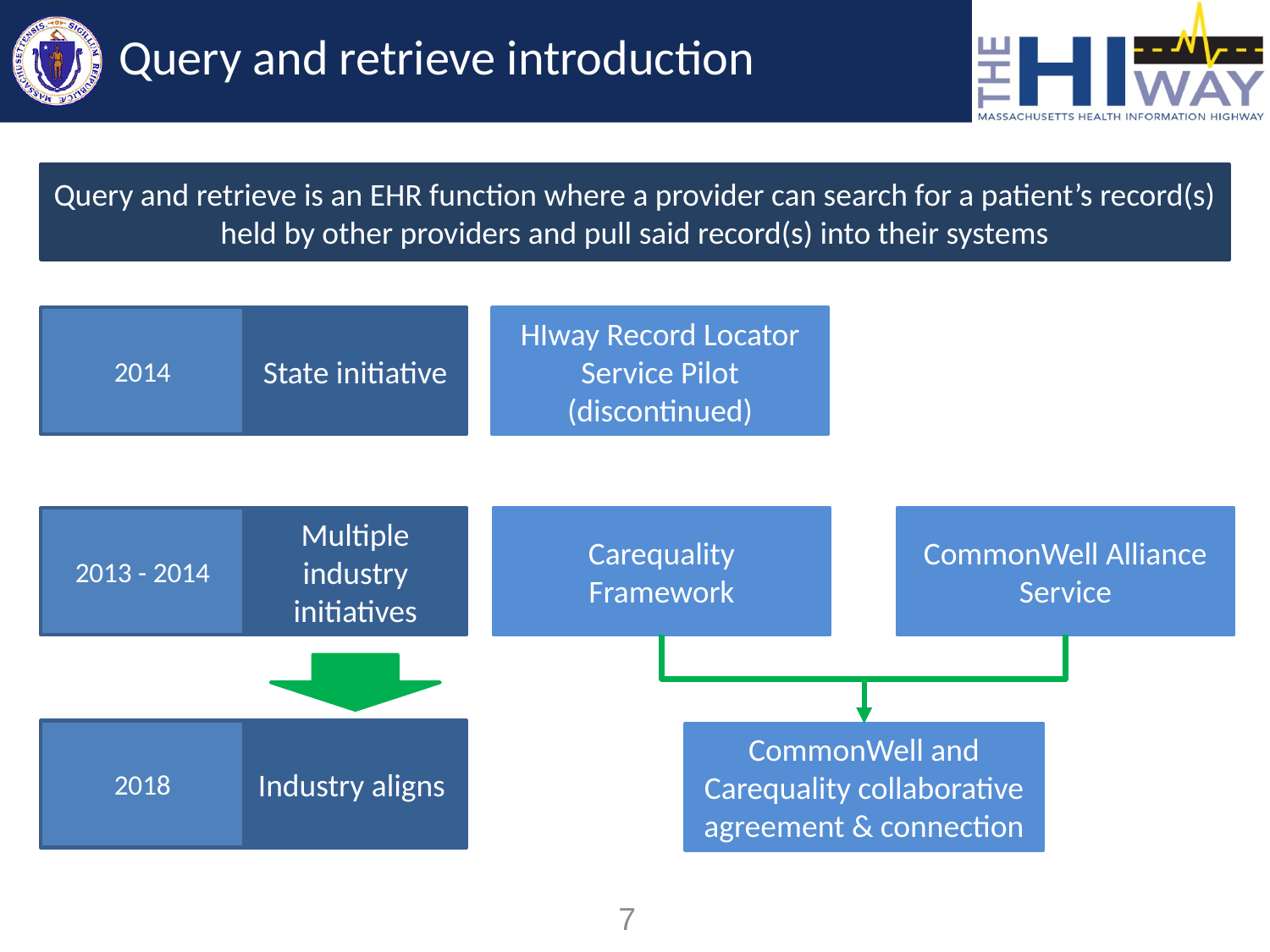

# Query and retrieve introduction
Query and retrieve is an EHR function where a provider can search for a patient’s record(s) held by other providers and pull said record(s) into their systems
2014
State initiative
HIway Record Locator Service Pilot
(discontinued)
2013 - 2014
Multiple industry initiatives
Carequality
Framework
CommonWell Alliance
Service

2018
Industry aligns
CommonWell and Carequality collaborative agreement & connection
7